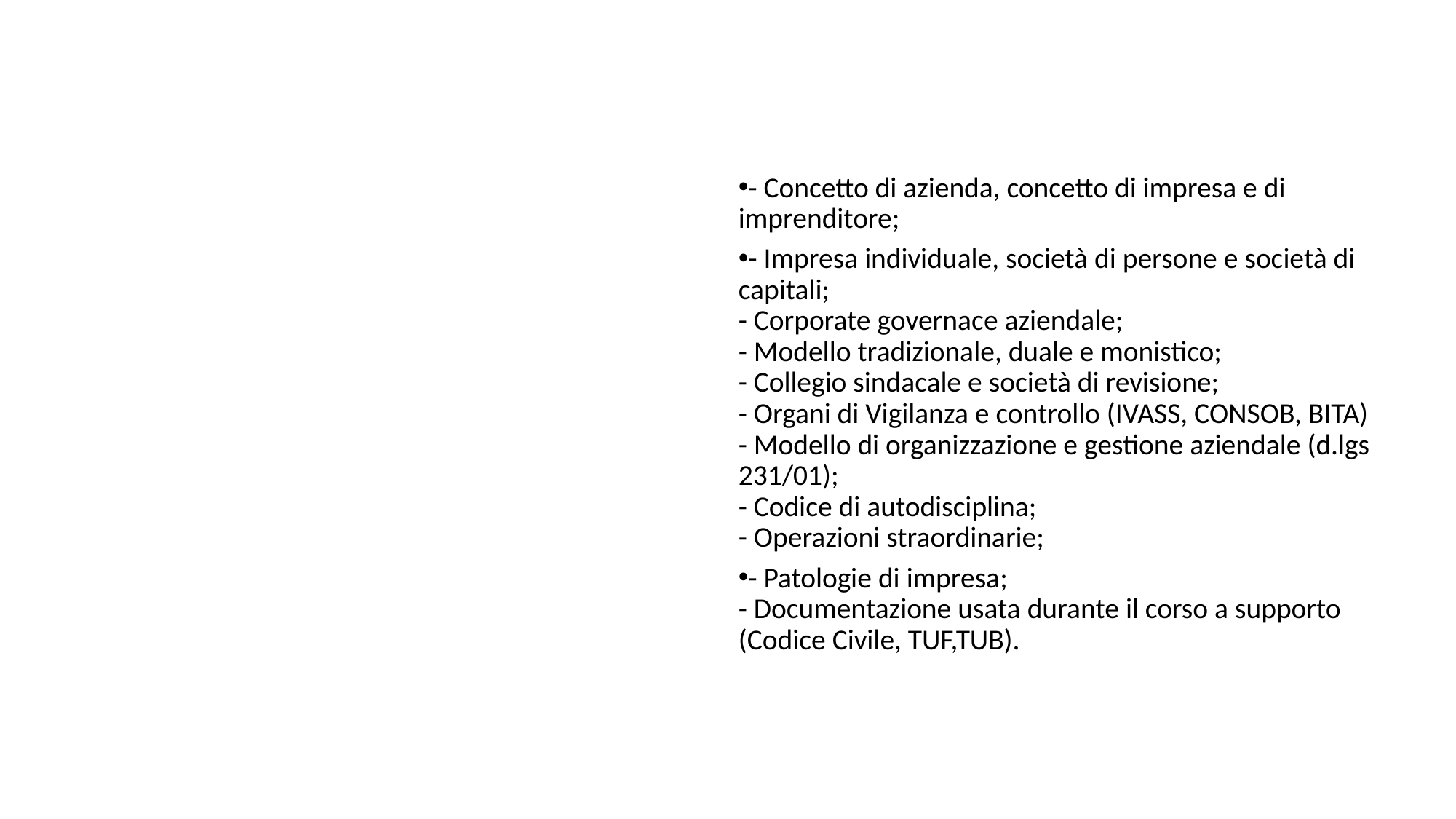

- Concetto di azienda, concetto di impresa e di imprenditore;
- Impresa individuale, società di persone e società di capitali;
- Corporate governace aziendale;
- Modello tradizionale, duale e monistico;
- Collegio sindacale e società di revisione;
- Organi di Vigilanza e controllo (IVASS, CONSOB, BITA)
- Modello di organizzazione e gestione aziendale (d.lgs 231/01);
- Codice di autodisciplina;
- Operazioni straordinarie;
- Patologie di impresa;
- Documentazione usata durante il corso a supporto (Codice Civile, TUF,TUB).

# INDICE DEGLI ARGOMENTI